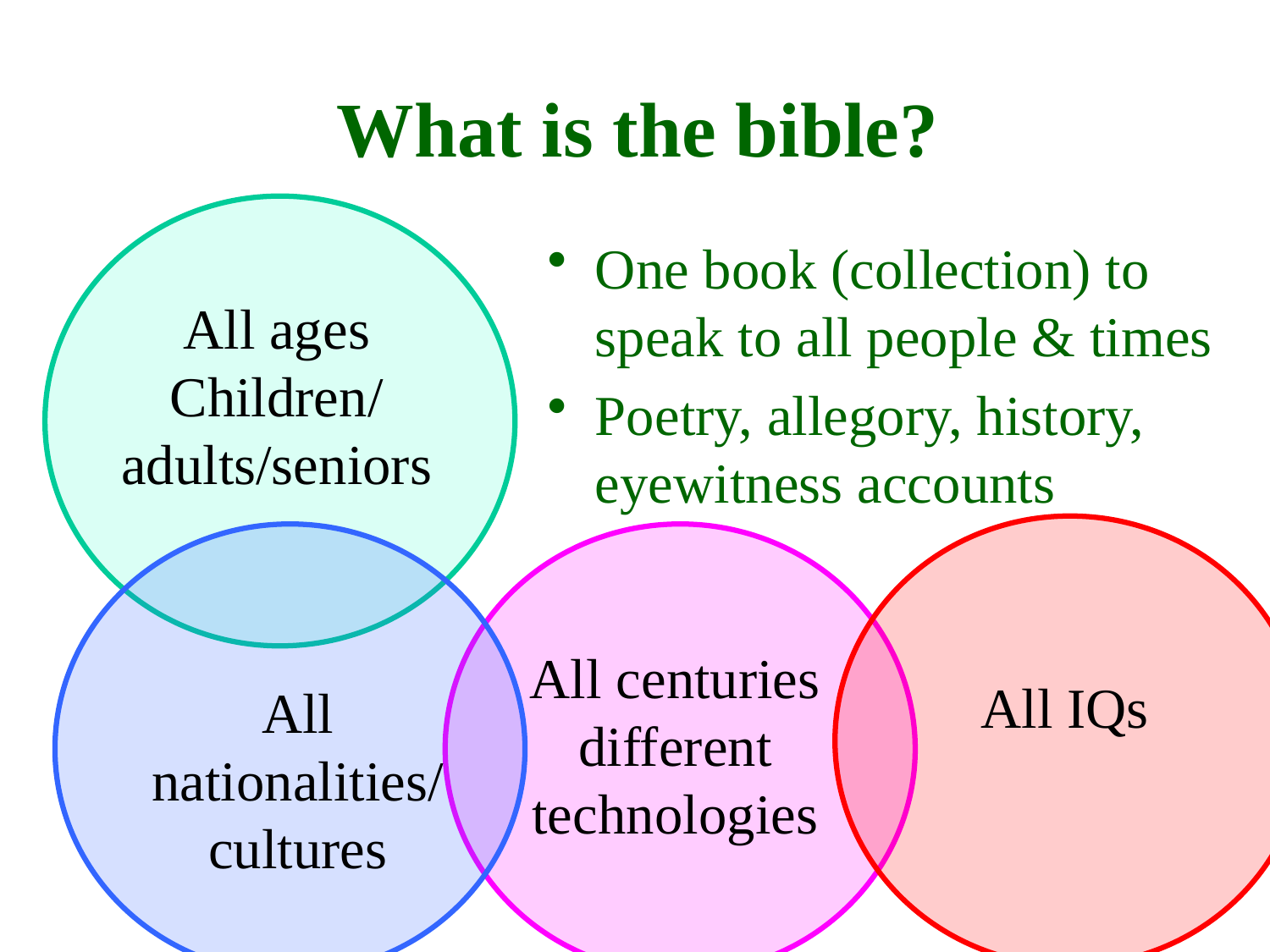

What is the bible?

One book (collection) to speak to all people & times
Poetry, allegory, history, eyewitness accounts
All ages
Children/adults/seniors

All centuries
different technologies
All IQs
All nationalities/cultures